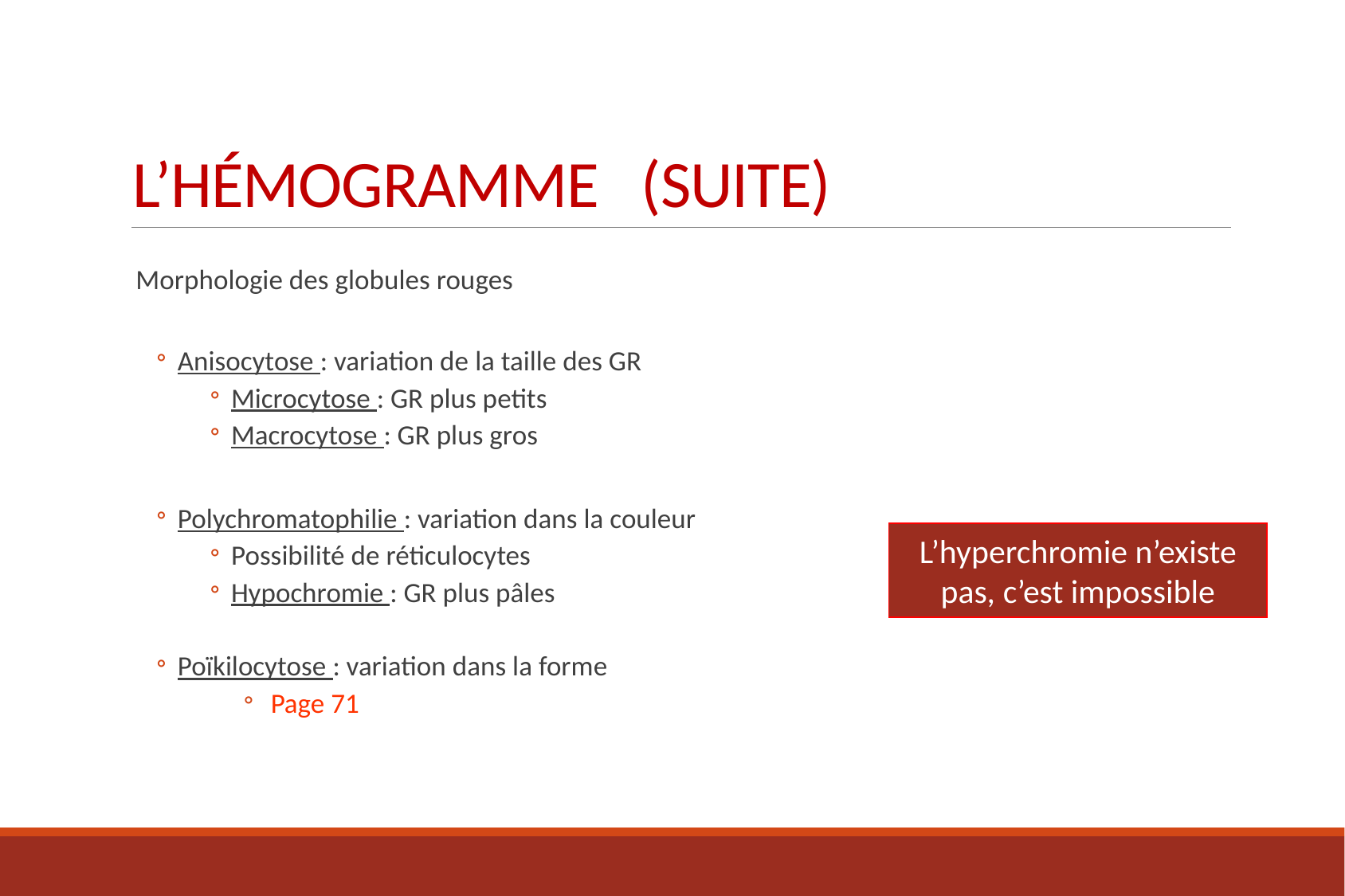

# L’hémogramme   (suite)
Morphologie des globules rouges

Anisocytose : variation de la taille des GR
Microcytose : GR plus petits
Macrocytose : GR plus gros

Polychromatophilie : variation dans la couleur
Possibilité de réticulocytes
Hypochromie : GR plus pâles

Poïkilocytose : variation dans la forme
Page 71

L’hyperchromie n’existe pas, c’est impossible